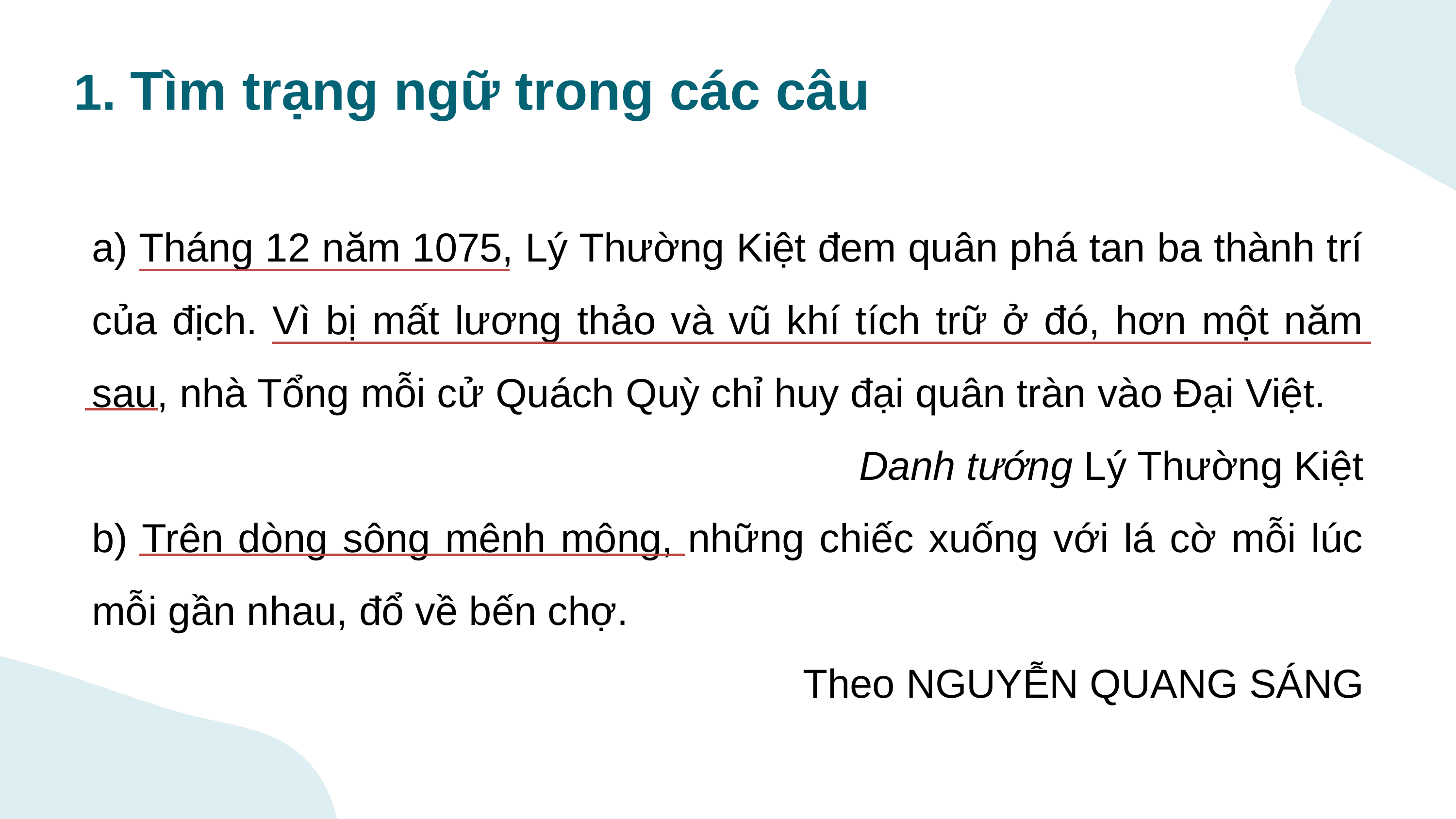

1. Tìm trạng ngữ trong các câu
a) Tháng 12 năm 1075, Lý Thường Kiệt đem quân phá tan ba thành trí của địch. Vì bị mất lương thảo và vũ khí tích trữ ở đó, hơn một năm sau, nhà Tổng mỗi cử Quách Quỳ chỉ huy đại quân tràn vào Đại Việt.
Danh tướng Lý Thường Kiệt
b) Trên dòng sông mênh mông, những chiếc xuống với lá cờ mỗi lúc mỗi gần nhau, đổ về bến chợ.
Theo NGUYỄN QUANG SÁNG